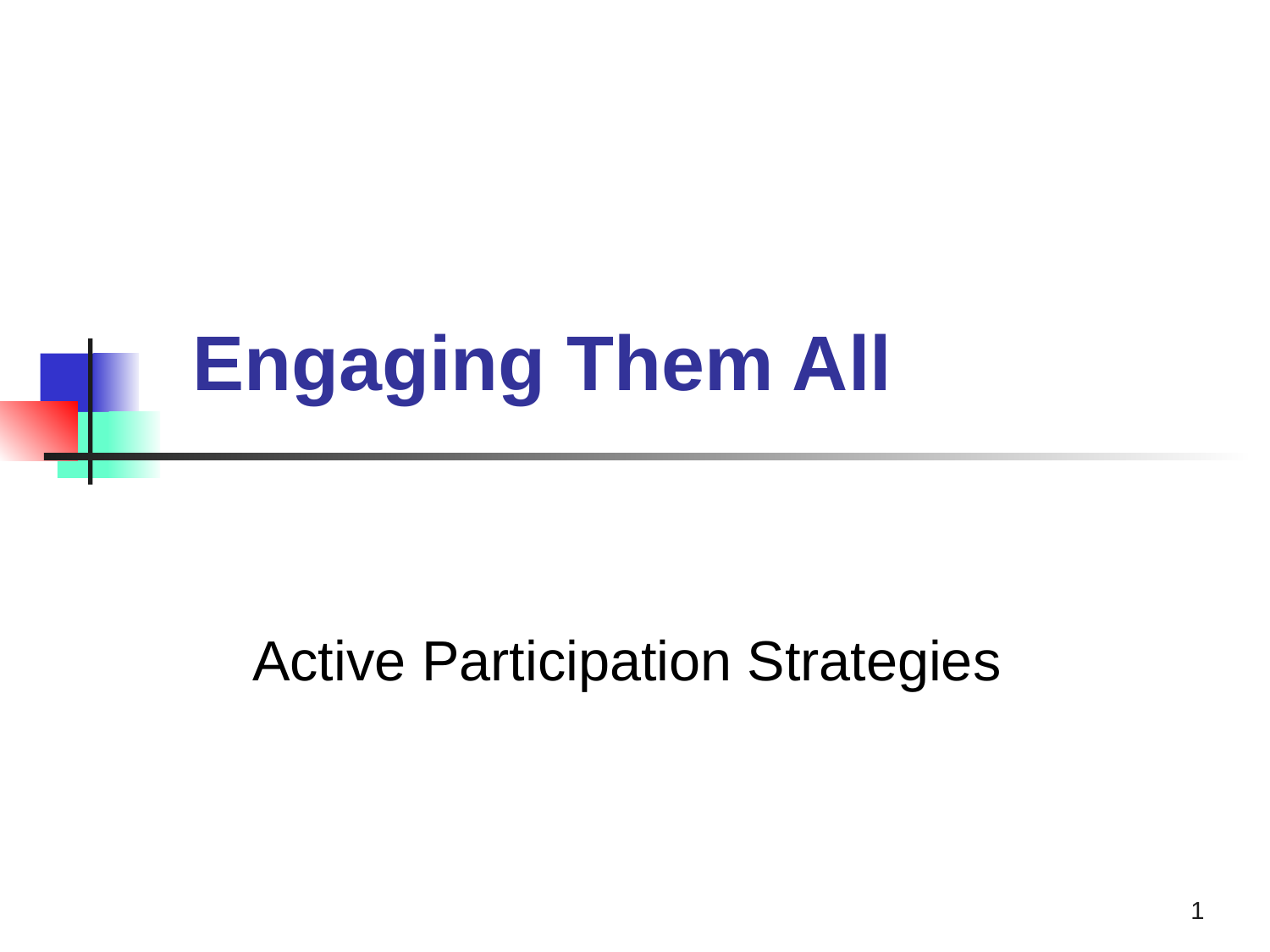

# Engaging Them All

Active Participation Strategies
1